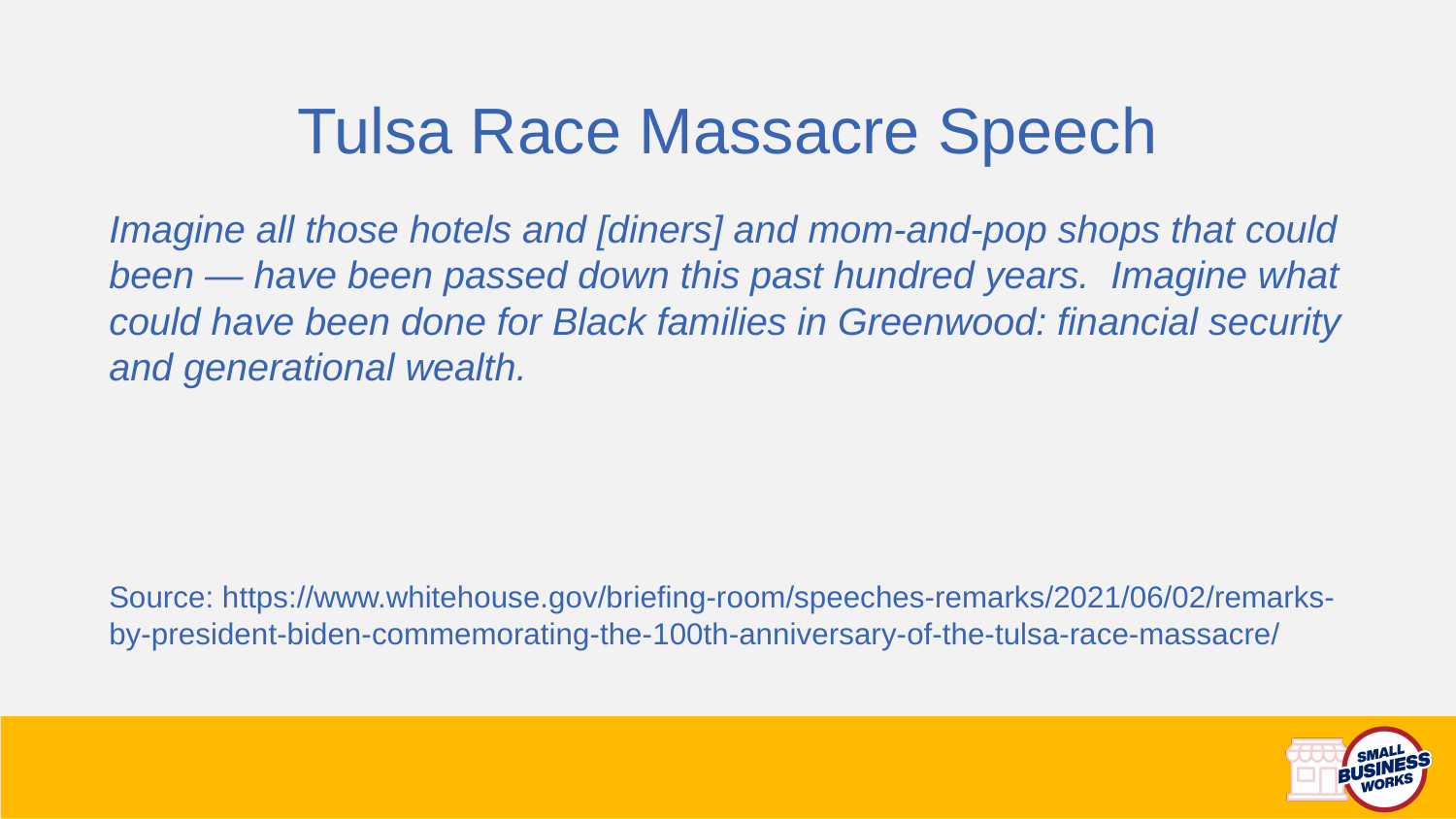

Tulsa Race Massacre Speech
Imagine all those hotels and [diners] and mom-and-pop shops that could been — have been passed down this past hundred years.  Imagine what could have been done for Black families in Greenwood: financial security and generational wealth.

Source: https://www.whitehouse.gov/briefing-room/speeches-remarks/2021/06/02/remarks-by-president-biden-commemorating-the-100th-anniversary-of-the-tulsa-race-massacre/